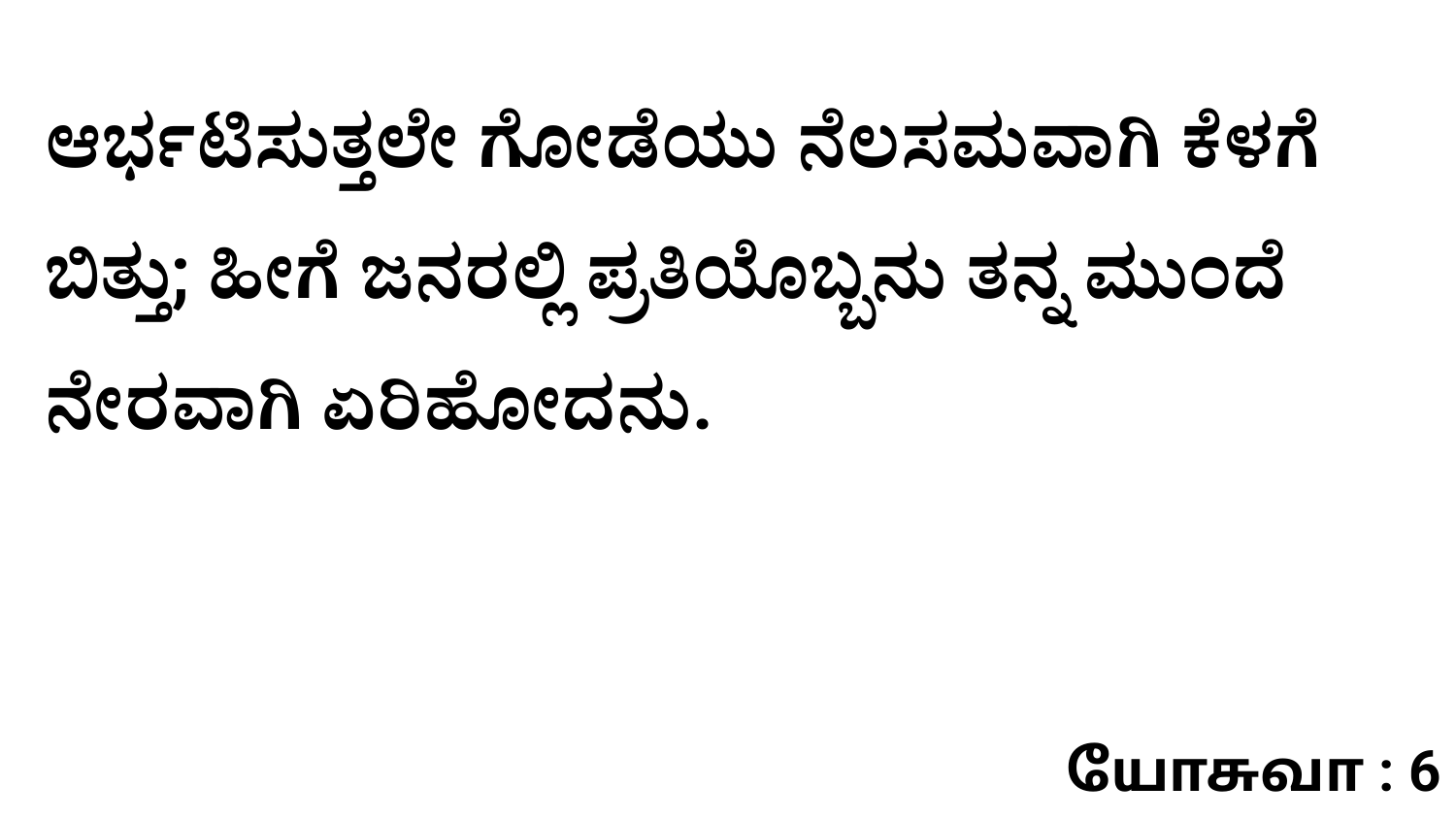

ಆರ್ಭಟಿಸುತ್ತಲೇ ಗೋಡೆಯು ನೆಲಸಮವಾಗಿ ಕೆಳಗೆ ಬಿತ್ತು; ಹೀಗೆ ಜನರಲ್ಲಿ ಪ್ರತಿಯೊಬ್ಬನು ತನ್ನ ಮುಂದೆ ನೇರವಾಗಿ ಏರಿಹೋದನು.
யோசுவா : 6